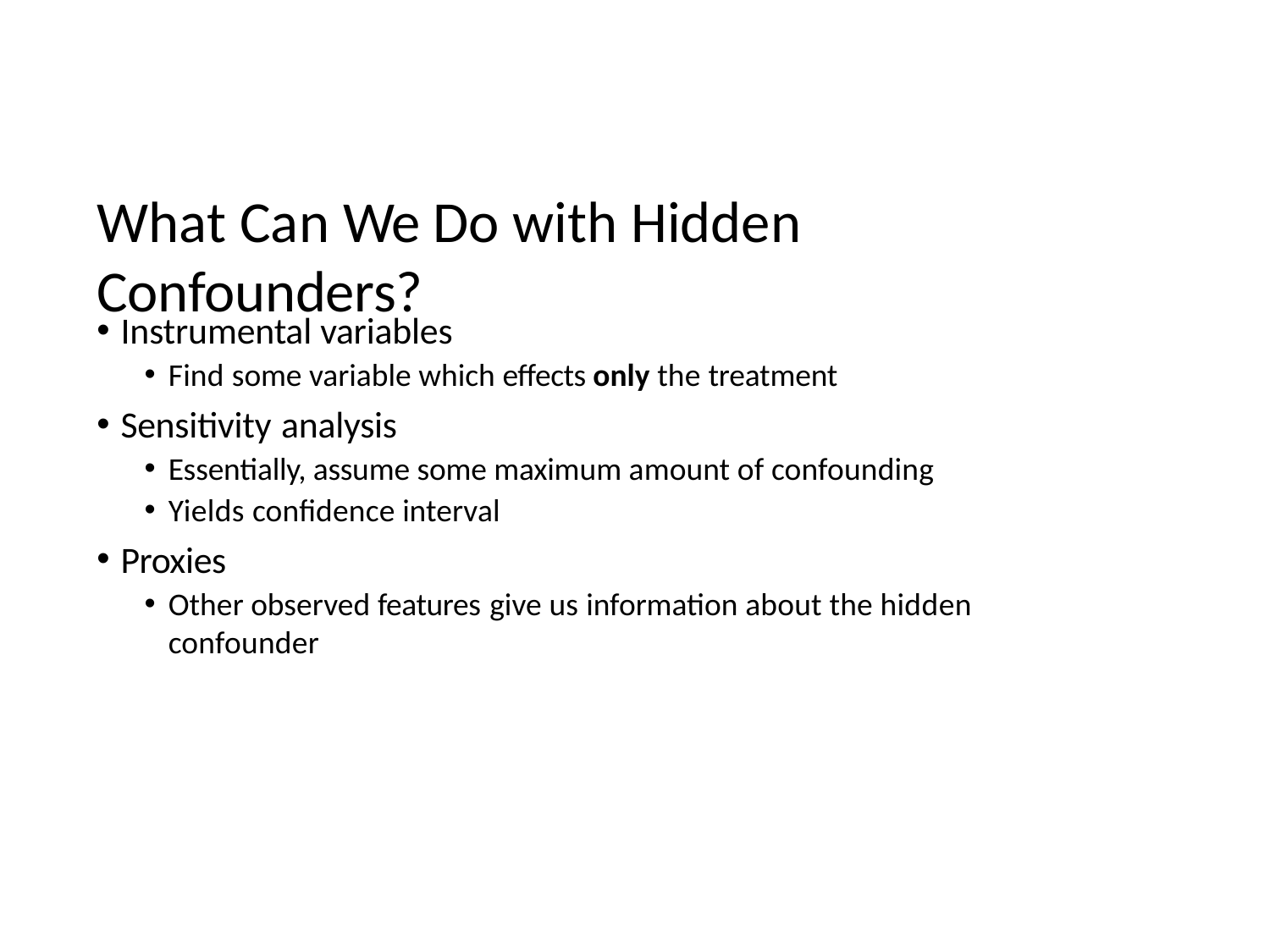

# What Can We Do with Hidden Confounders?
Instrumental variables
Find some variable which effects only the treatment
Sensitivity analysis
Essentially, assume some maximum amount of confounding
Yields confidence interval
Proxies
Other observed features give us information about the hidden confounder